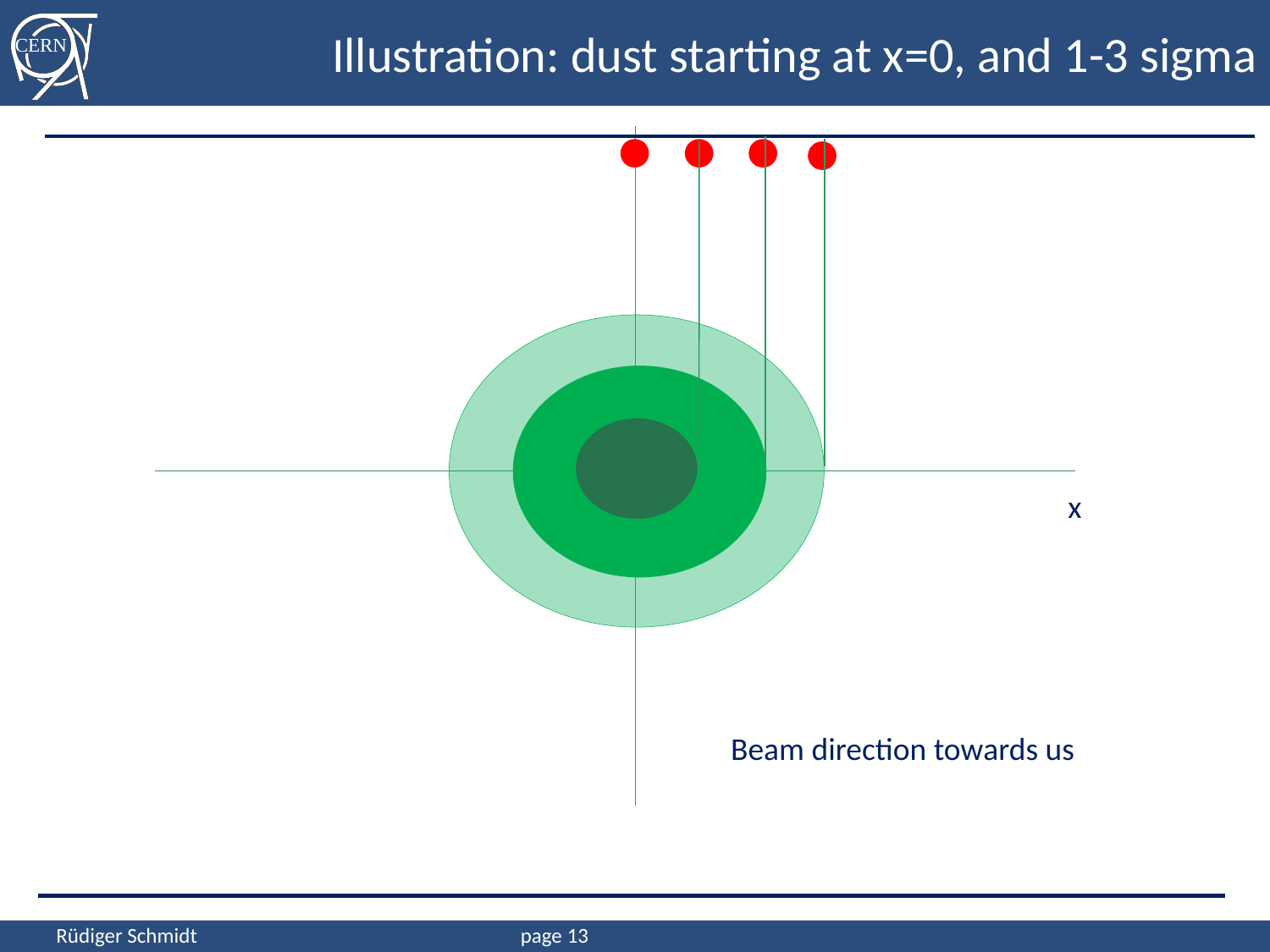

# Illustration: dust starting at x=0, and 1-3 sigma

x
Beam direction towards us